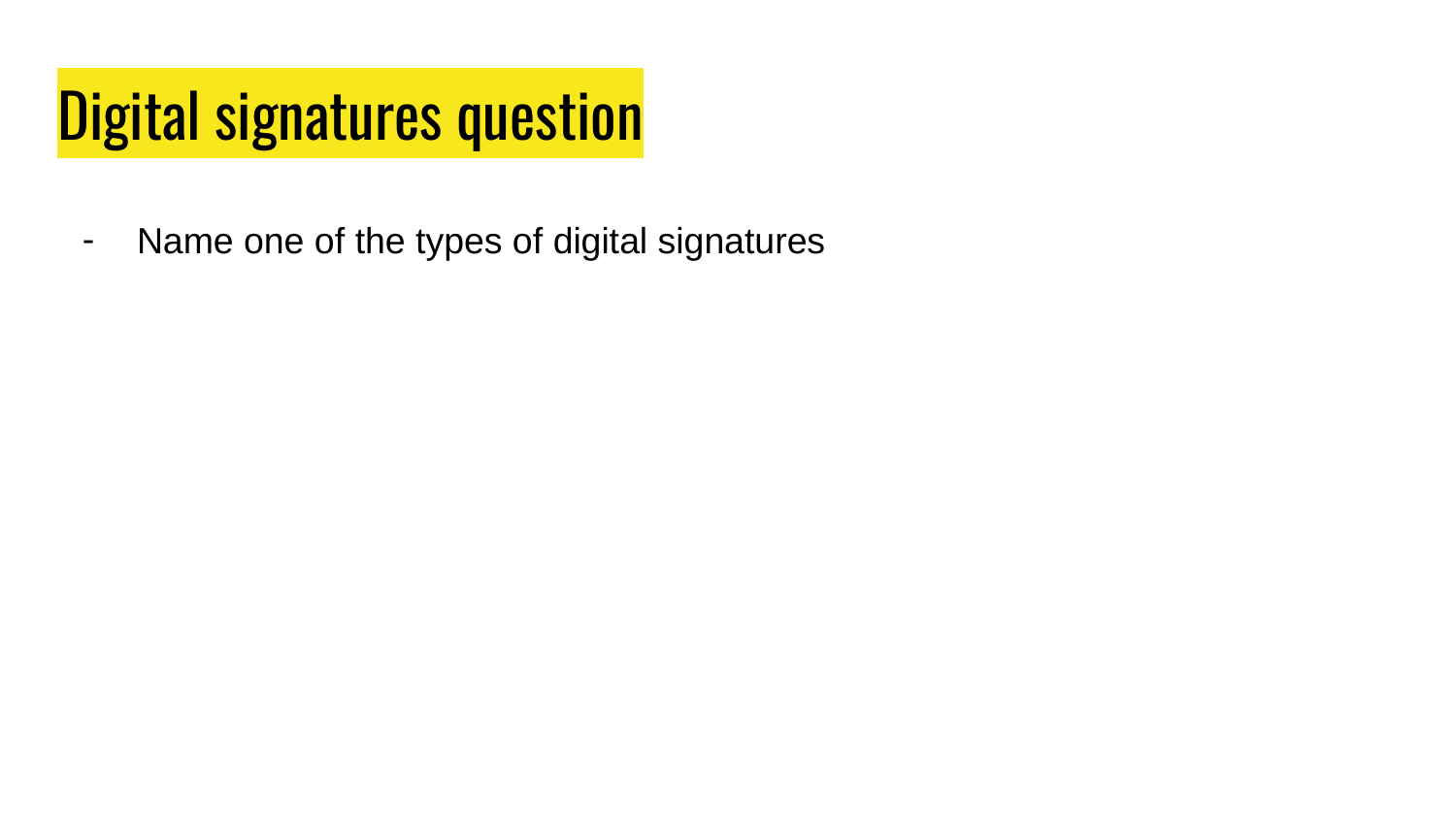

# Digital signatures question
Name one of the types of digital signatures